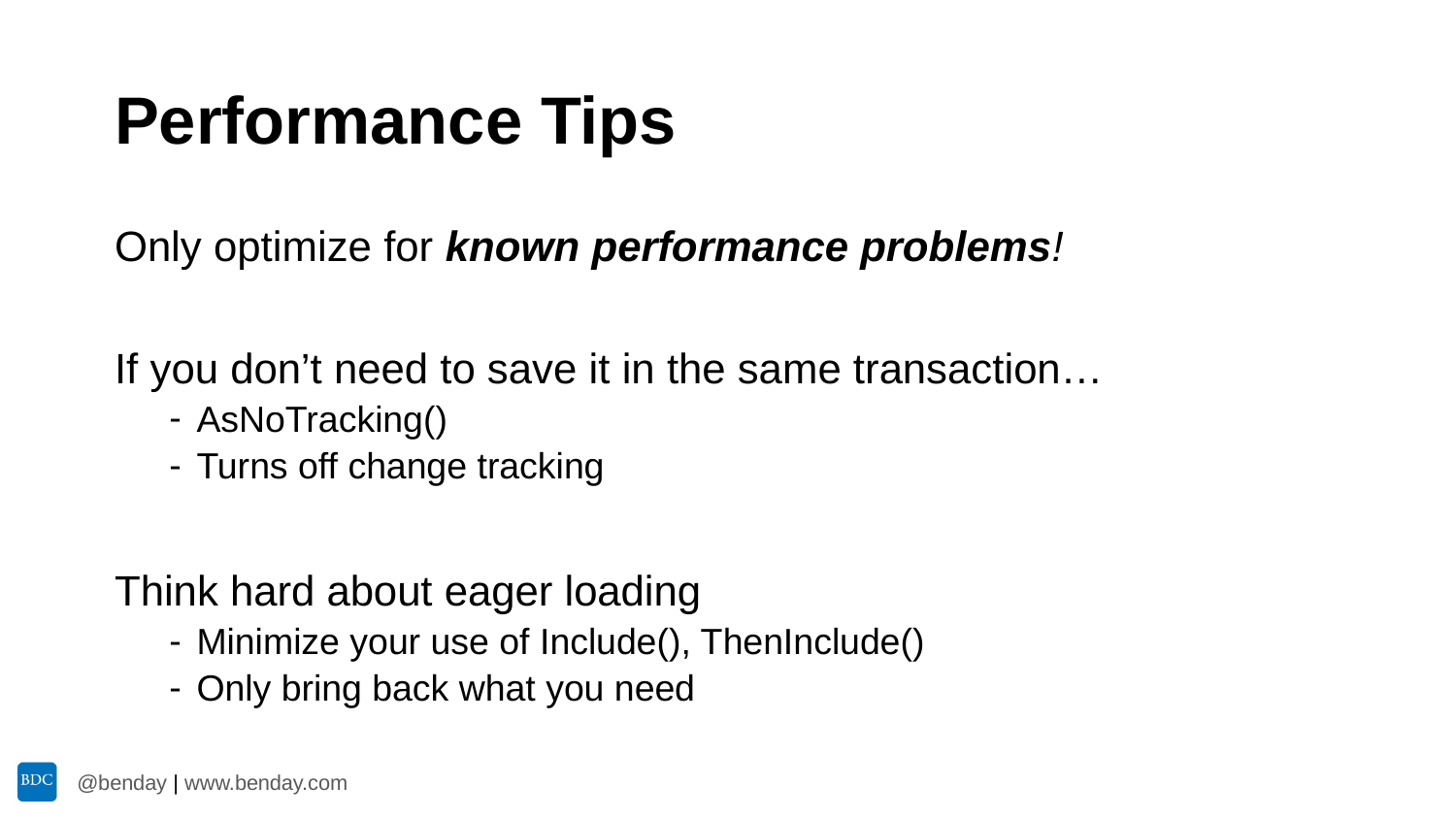

# Performance Tips
Only optimize for known performance problems!

If you don’t need to save it in the same transaction…
AsNoTracking()
Turns off change tracking

Think hard about eager loading
Minimize your use of Include(), ThenInclude()
Only bring back what you need